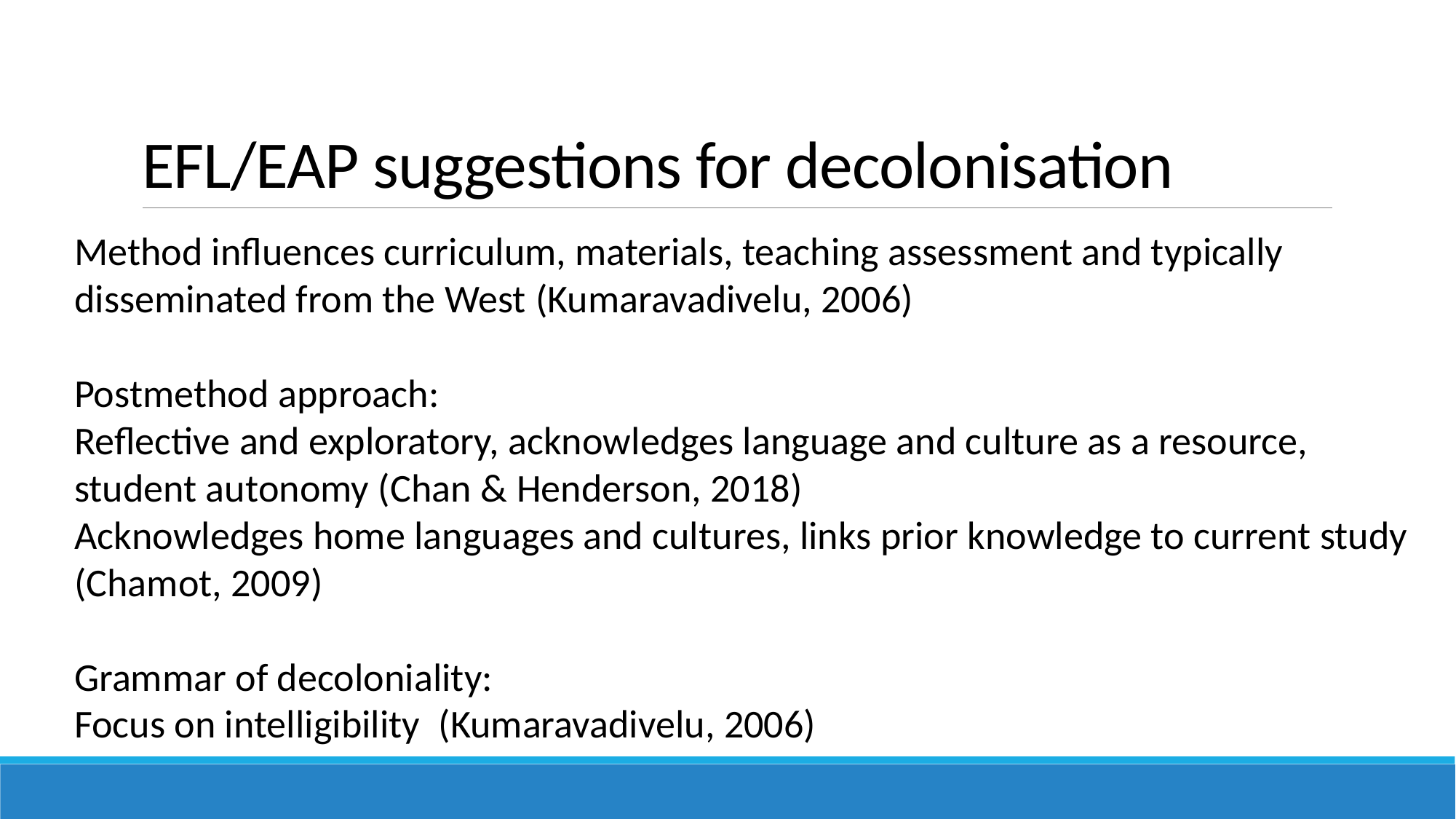

# EFL/EAP suggestions for decolonisation
Method influences curriculum, materials, teaching assessment and typically disseminated from the West (Kumaravadivelu, 2006)

Postmethod approach:
Reflective and exploratory, acknowledges language and culture as a resource, student autonomy (Chan & Henderson, 2018)
Acknowledges home languages and cultures, links prior knowledge to current study (Chamot, 2009)

Grammar of decoloniality:
Focus on intelligibility  (Kumaravadivelu, 2006)